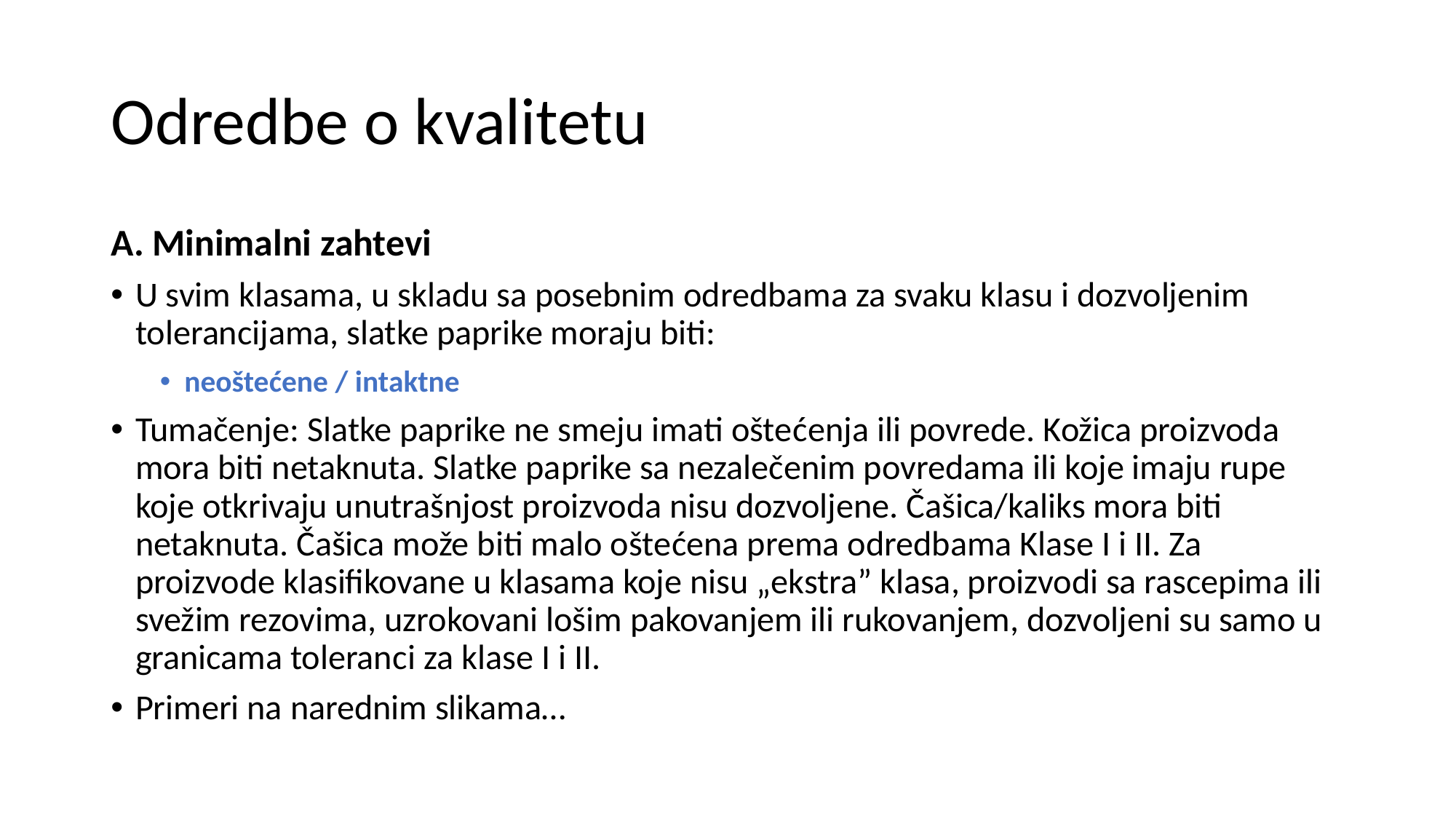

# Odredbe o kvalitetu
A. Minimalni zahtevi
U svim klasama, u skladu sa posebnim odredbama za svaku klasu i dozvoljenim tolerancijama, slatke paprike moraju biti:
neoštećene / intaktne
Tumačenje: Slatke paprike ne smeju imati oštećenja ili povrede. Kožica proizvoda mora biti netaknuta. Slatke paprike sa nezalečenim povredama ili koje imaju rupe koje otkrivaju unutrašnjost proizvoda nisu dozvoljene. Čašica/kaliks mora biti netaknuta. Čašica može biti malo oštećena prema odredbama Klase I i II. Za proizvode klasifikovane u klasama koje nisu „ekstra” klasa, proizvodi sa rascepima ili svežim rezovima, uzrokovani lošim pakovanjem ili rukovanjem, dozvoljeni su samo u granicama toleranci za klase I i II.
Primeri na narednim slikama…